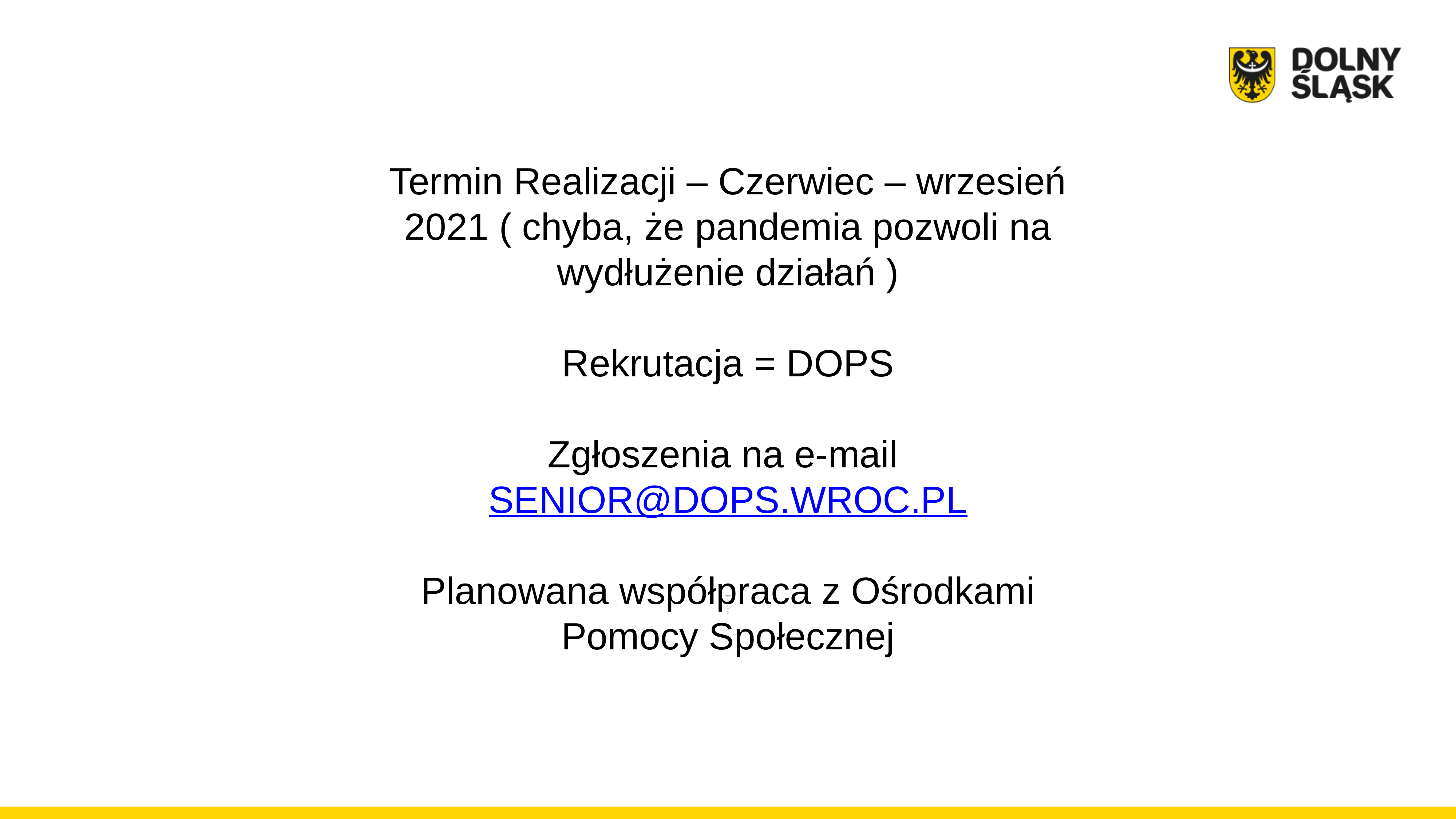

Termin Realizacji – Czerwiec – wrzesień 2021 ( chyba, że pandemia pozwoli na wydłużenie działań )

Rekrutacja = DOPS

Zgłoszenia na e-mail SENIOR@DOPS.WROC.PL

Planowana współpraca z Ośrodkami Pomocy Społecznej
# 9999]09]99]0]9 0]9]9 9 9] 9[ ][9 99 [ [9 9[ 9[ 9[p 9[p 9p[ (